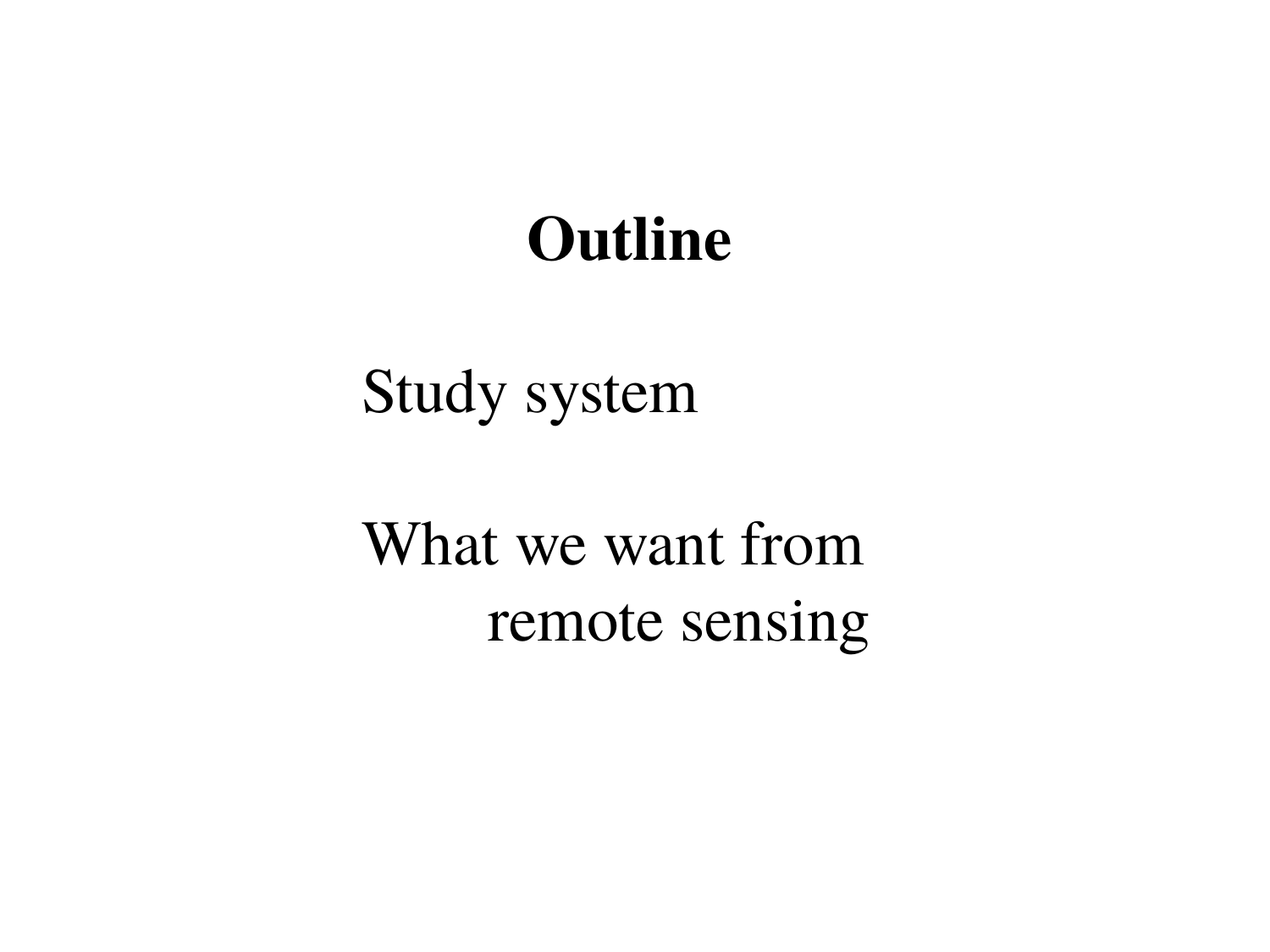

Outline

Study system

What we want from remote sensing